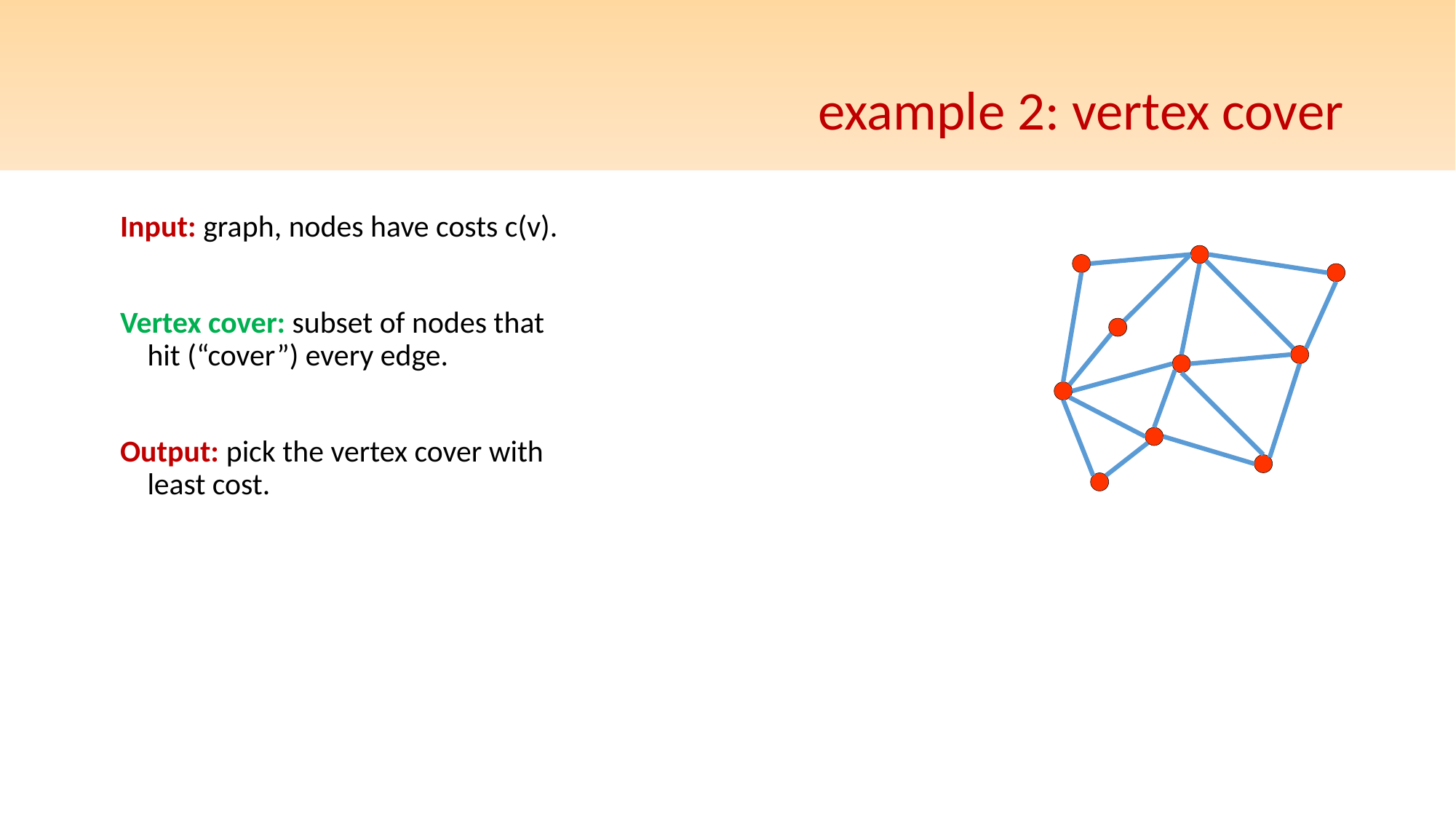

# example 2: vertex cover
Input: graph, nodes have costs c(v).

Vertex cover: subset of nodes that hit (“cover”) every edge.

Output: pick the vertex cover with
least cost.